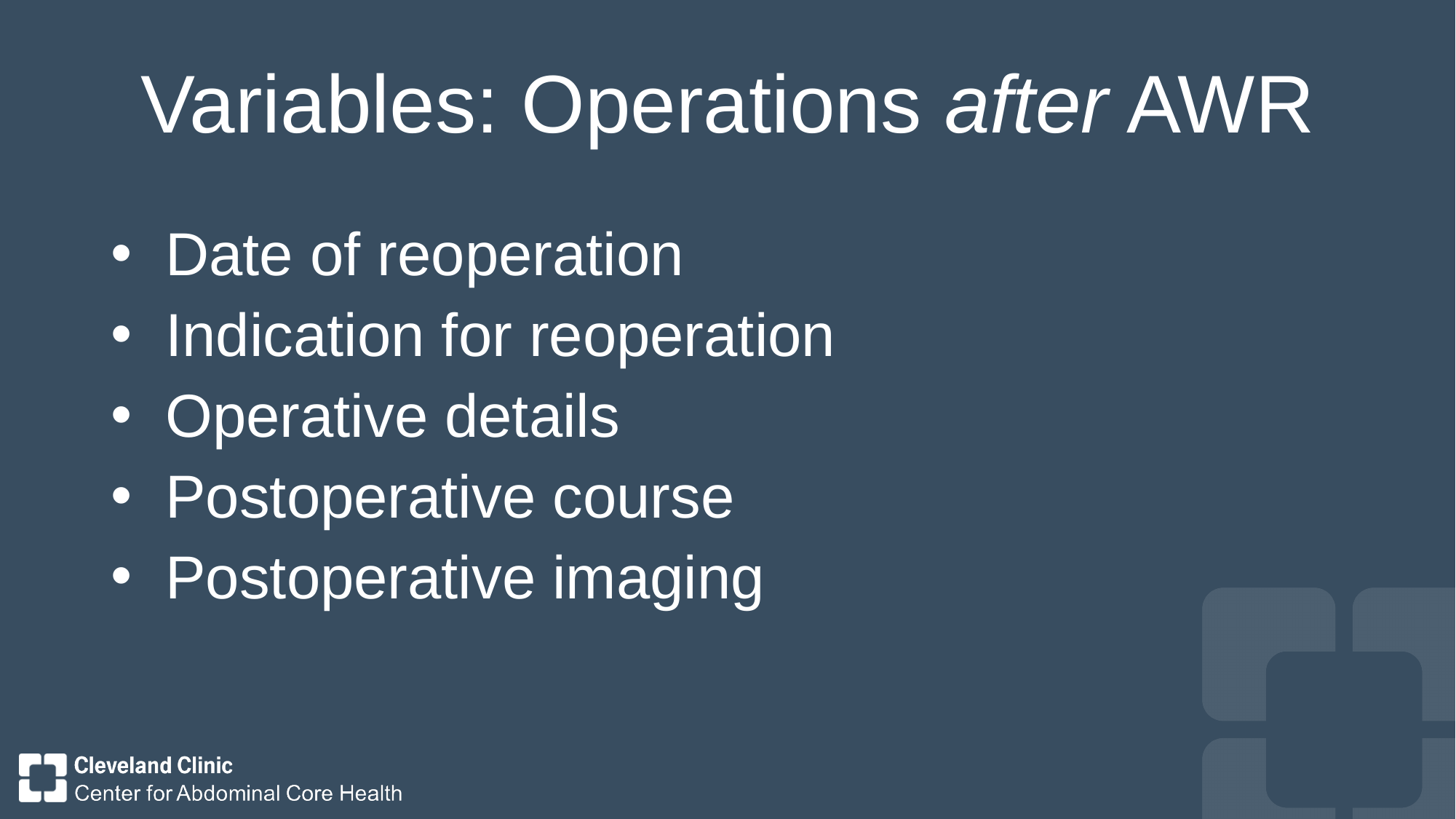

# Variables: Operations after AWR
Date of reoperation
Indication for reoperation
Operative details
Postoperative course
Postoperative imaging